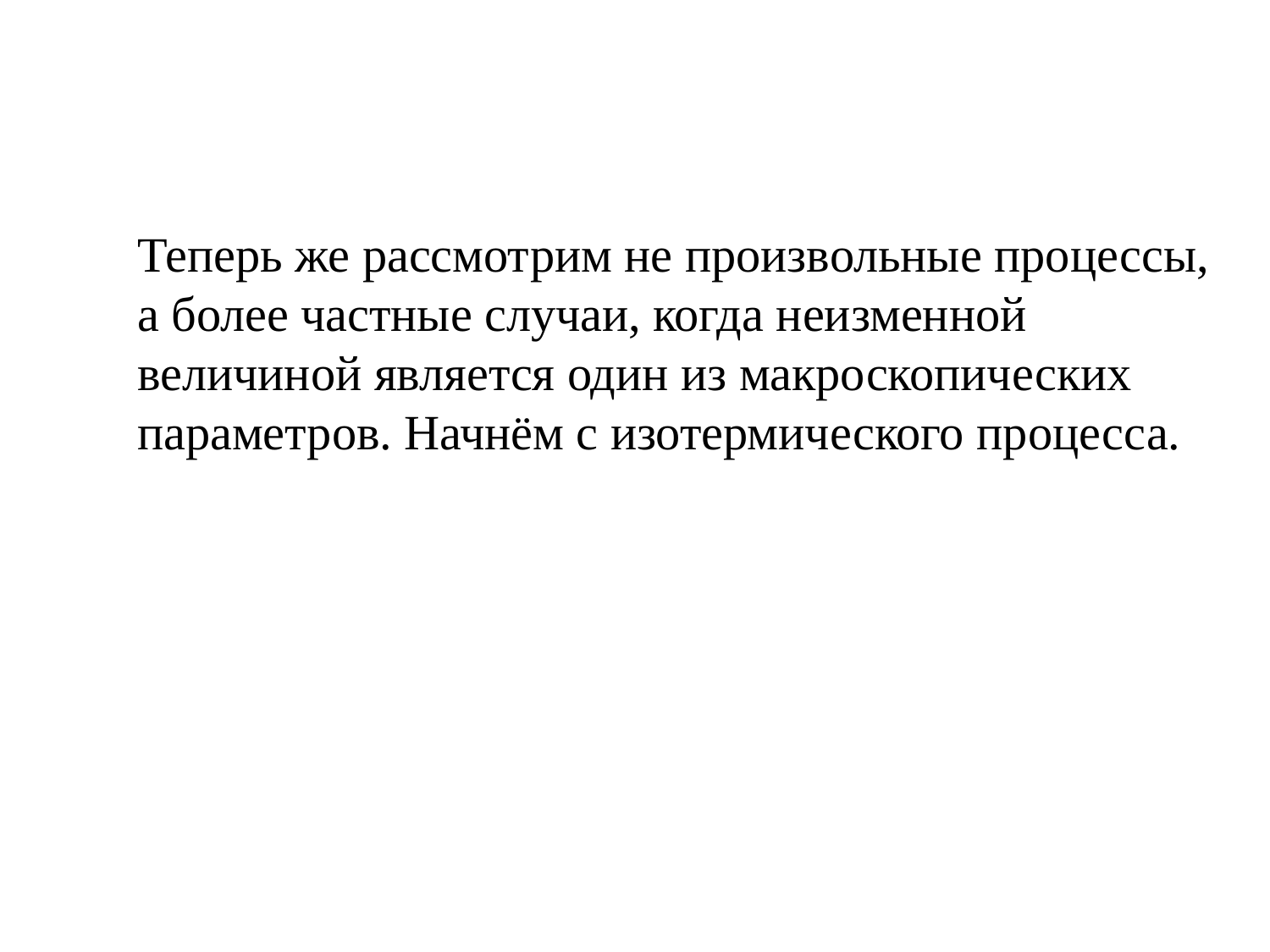

#
Теперь же рассмотрим не произвольные процессы, а более частные случаи, когда неизменной величиной является один из макроскопических параметров. Начнём с изотермического процесса.